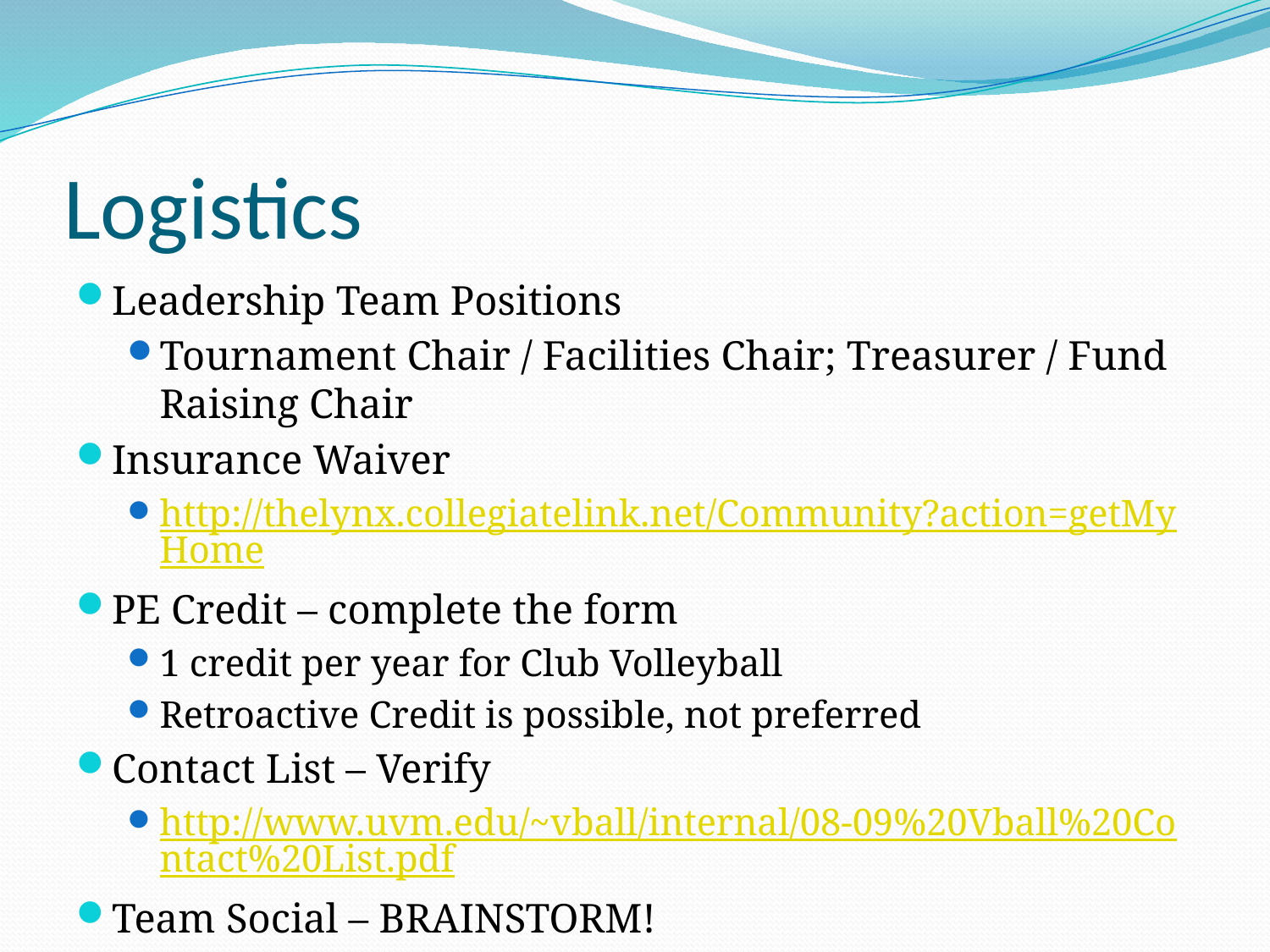

# Logistics
Leadership Team Positions
Tournament Chair / Facilities Chair; Treasurer / Fund Raising Chair
Insurance Waiver
http://thelynx.collegiatelink.net/Community?action=getMyHome
PE Credit – complete the form
1 credit per year for Club Volleyball
Retroactive Credit is possible, not preferred
Contact List – Verify
http://www.uvm.edu/~vball/internal/08-09%20Vball%20Contact%20List.pdf
Team Social – BRAINSTORM!